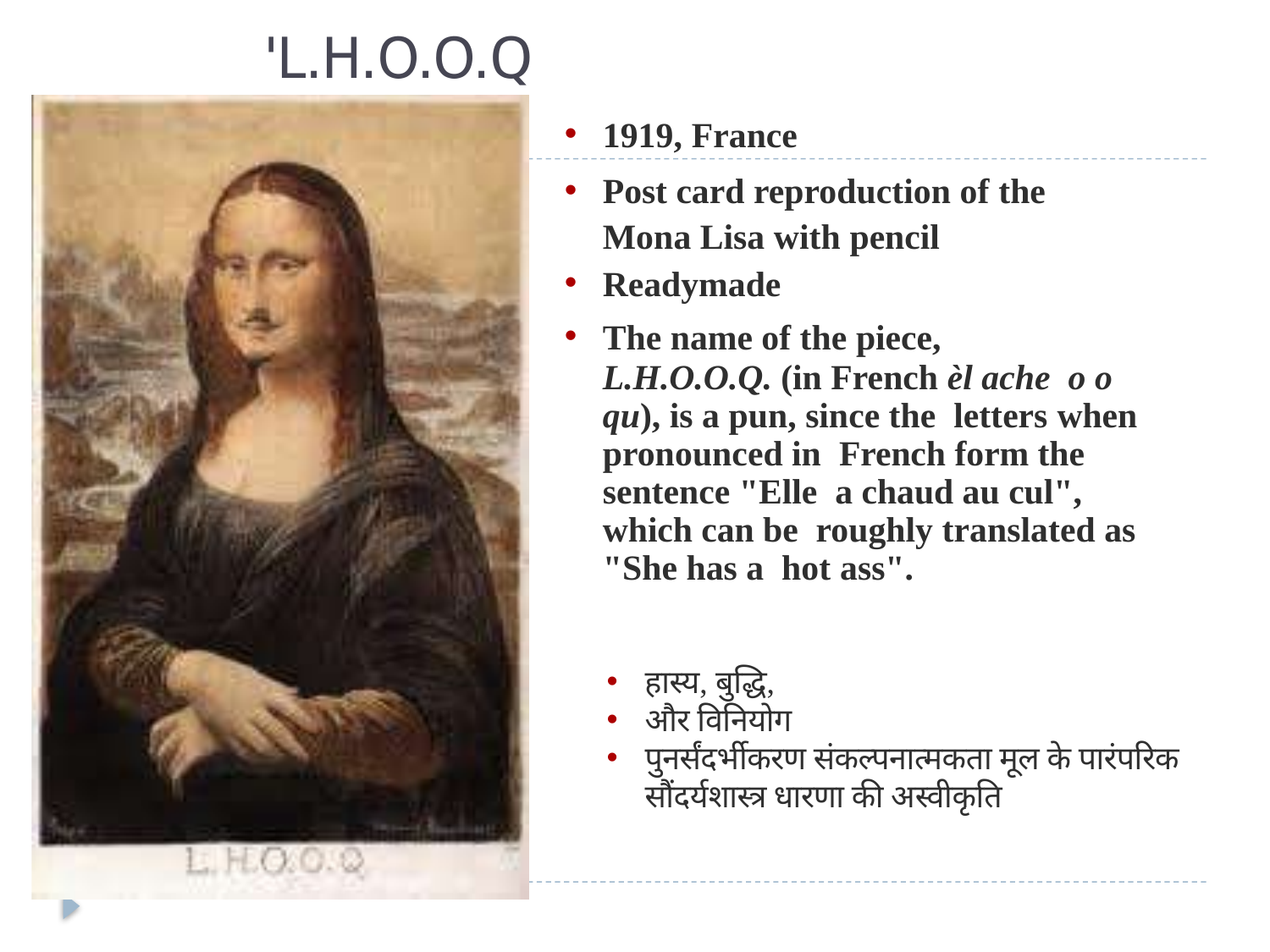

# 'L.H.O.O.Q

1919, France
Post card reproduction of the  Mona Lisa with pencil
Readymade
The name of the piece,
L.H.O.O.Q. (in French èl ache  o o qu), is a pun, since the  letters when pronounced in  French form the sentence "Elle  a chaud au cul", which can be  roughly translated as "She has a  hot ass".
हास्य, बुद्धि,
और विनियोग
पुनर्संदर्भीकरण संकल्पनात्मकता मूल के पारंपरिक सौंदर्यशास्त्र धारणा की अस्वीकृति